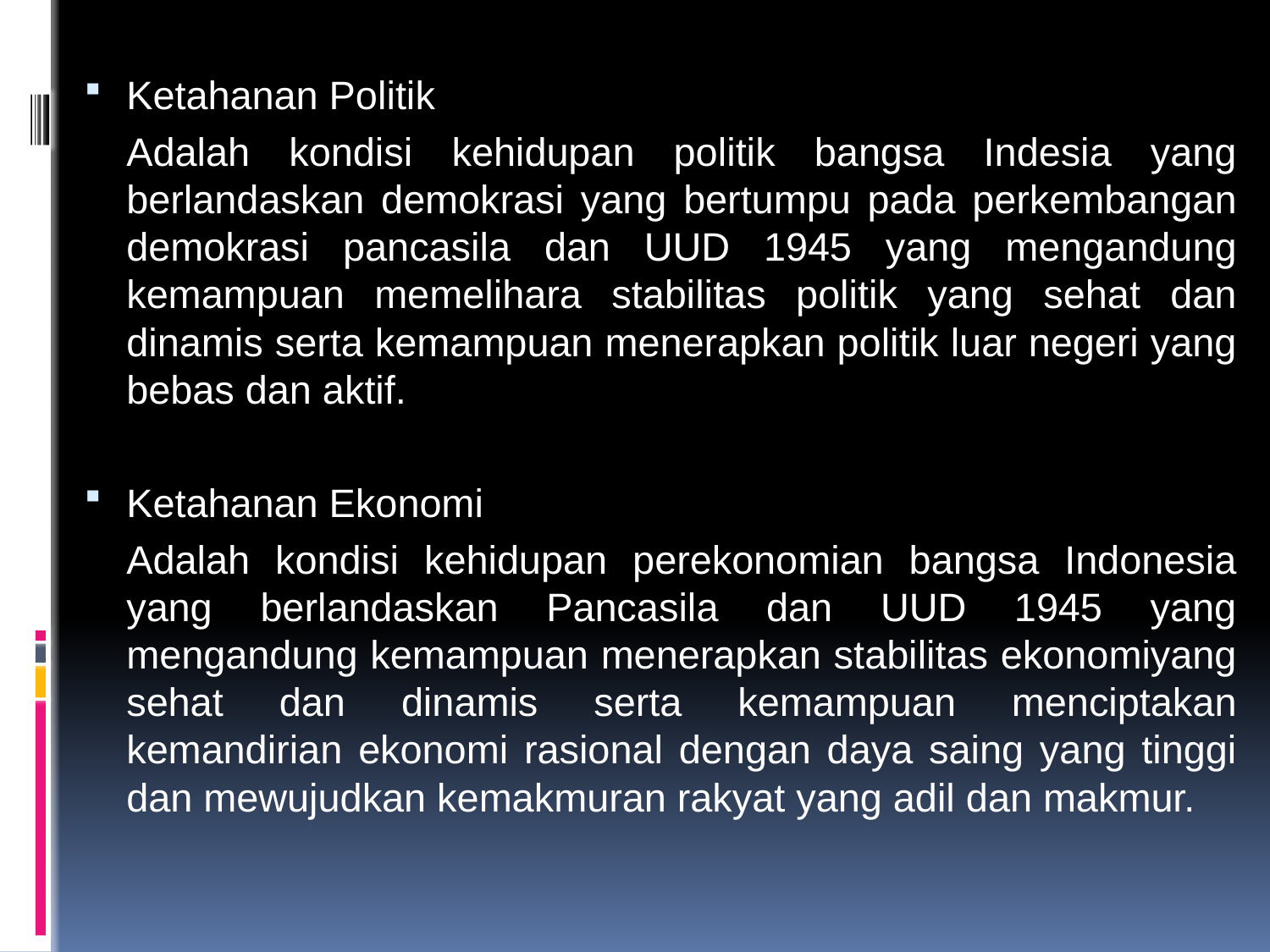

Ketahanan Politik
	Adalah kondisi kehidupan politik bangsa Indesia yang berlandaskan demokrasi yang bertumpu pada perkembangan demokrasi pancasila dan UUD 1945 yang mengandung kemampuan memelihara stabilitas politik yang sehat dan dinamis serta kemampuan menerapkan politik luar negeri yang bebas dan aktif.

Ketahanan Ekonomi
	Adalah kondisi kehidupan perekonomian bangsa Indonesia yang berlandaskan Pancasila dan UUD 1945 yang mengandung kemampuan menerapkan stabilitas ekonomiyang sehat dan dinamis serta kemampuan menciptakan kemandirian ekonomi rasional dengan daya saing yang tinggi dan mewujudkan kemakmuran rakyat yang adil dan makmur.